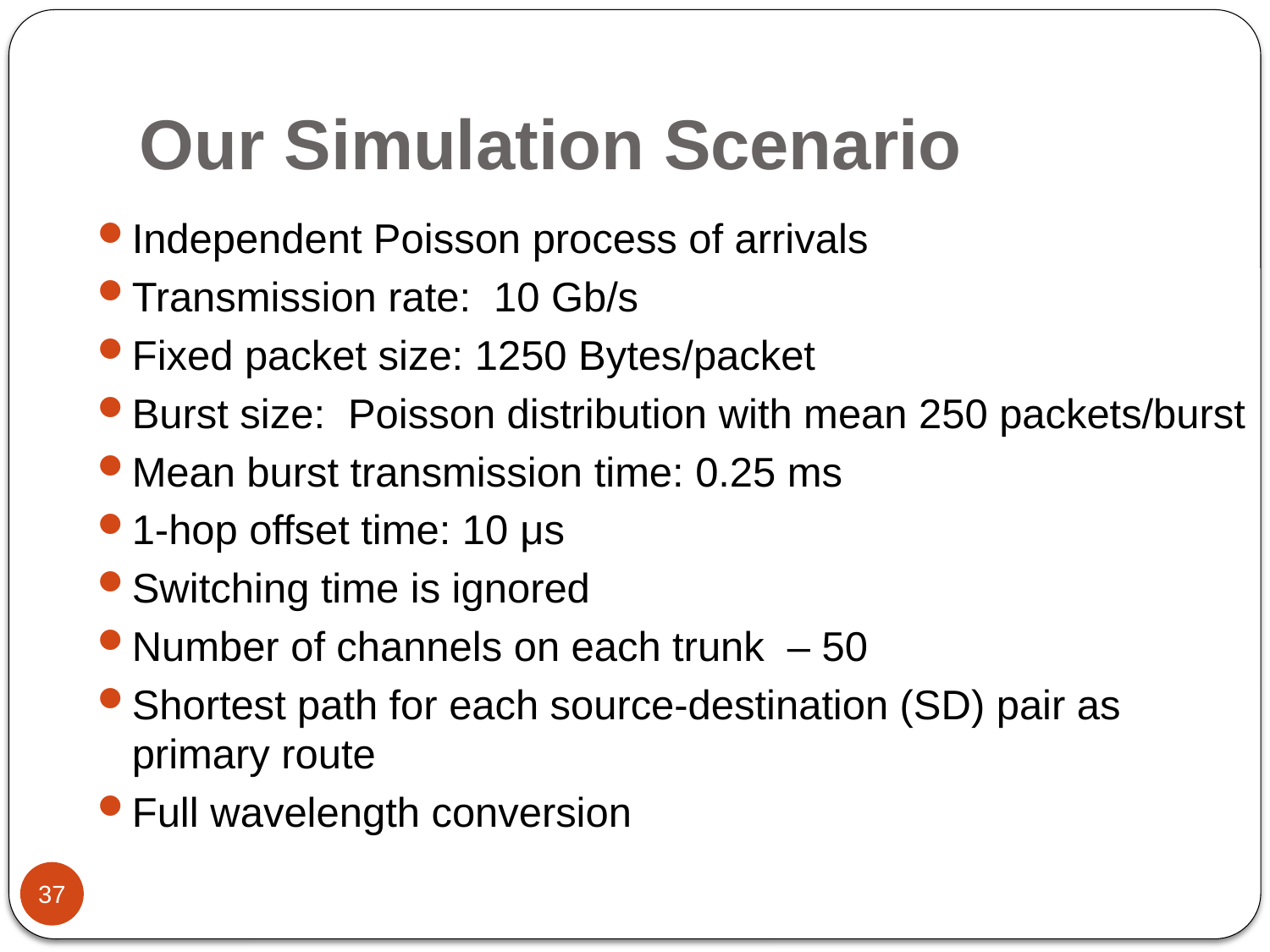

# Our Simulation Scenario
Independent Poisson process of arrivals
Transmission rate:  10 Gb/s
Fixed packet size: 1250 Bytes/packet
Burst size:  Poisson distribution with mean 250 packets/burst
Mean burst transmission time: 0.25 ms
1-hop offset time: 10 μs
Switching time is ignored
Number of channels on each trunk  – 50
Shortest path for each source-destination (SD) pair as primary route
Full wavelength conversion

37